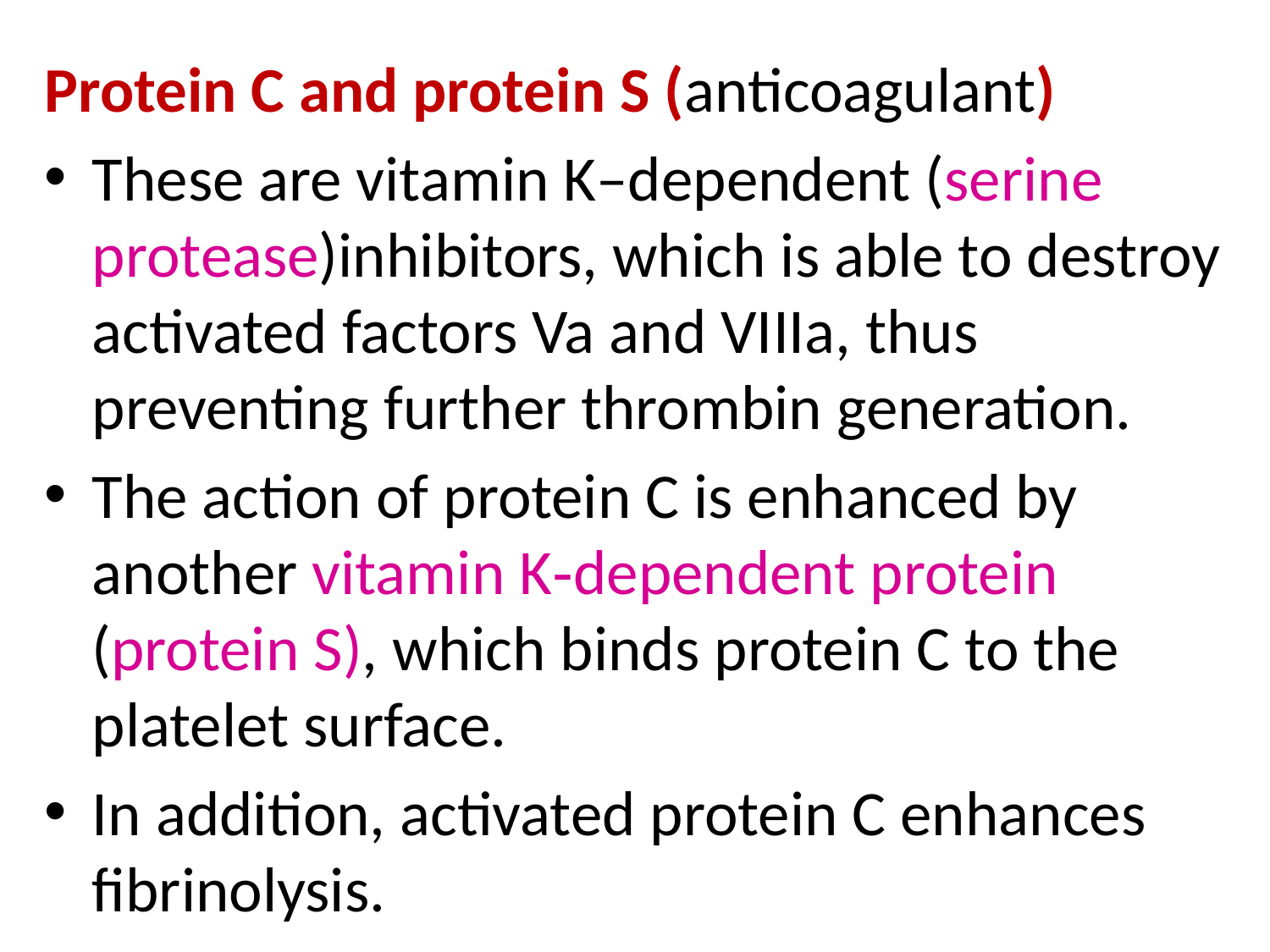

Protein C and protein S (anticoagulant)
These are vitamin K–dependent (serine protease)inhibitors, which is able to destroy activated factors Va and VIIIa, thus preventing further thrombin generation.
The action of protein C is enhanced by another vitamin K‐dependent protein (protein S), which binds protein C to the platelet surface.
In addition, activated protein C enhances fibrinolysis.